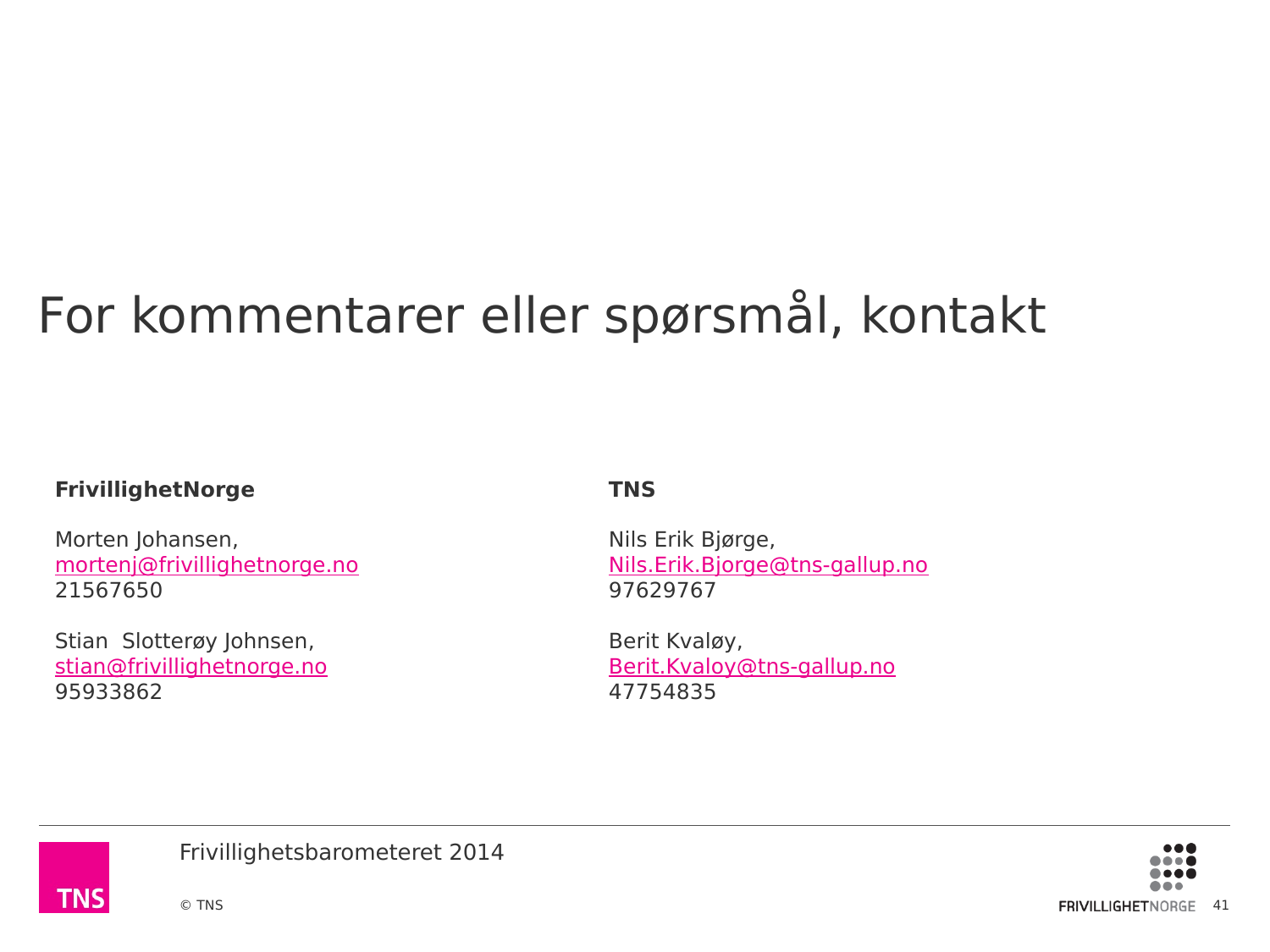

For kommentarer eller spørsmål, kontakt

FrivillighetNorge

Morten Johansen, mortenj@frivillighetnorge.no
21567650

Stian  Slotterøy Johnsen, stian@frivillighetnorge.no
95933862

TNS

Nils Erik Bjørge,
Nils.Erik.Bjorge@tns-gallup.no
97629767

Berit Kvaløy,
Berit.Kvaloy@tns-gallup.no
47754835

41